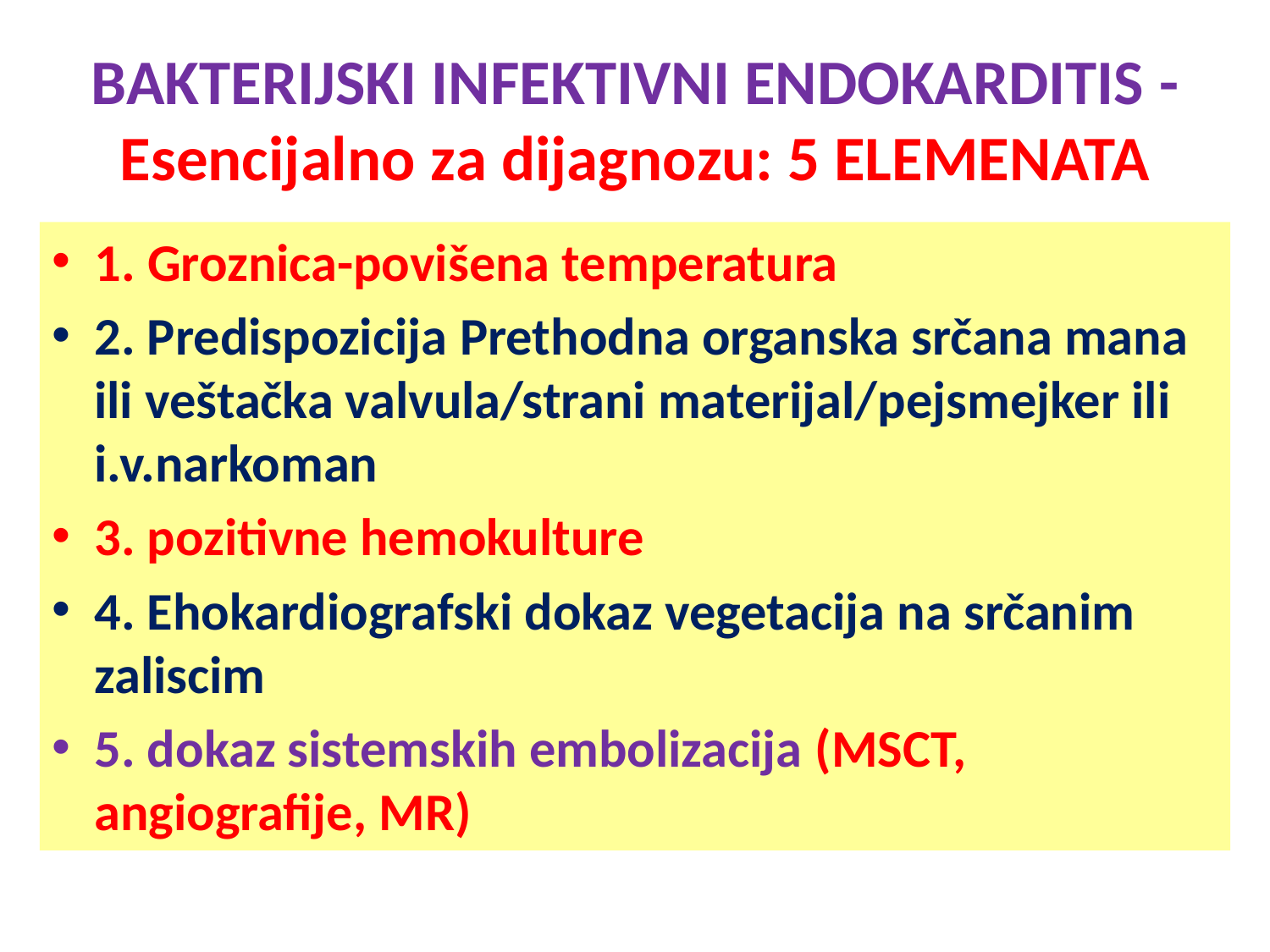

# BAKTERIJSKI INFEKTIVNI ENDOKARDITIS - Esencijalno za dijagnozu: 5 ELEMENATA
1. Groznica-povišena temperatura
2. Predispozicija Prethodna organska srčana mana ili veštačka valvula/strani materijal/pejsmejker ili i.v.narkoman
3. pozitivne hemokulture
4. Ehokardiografski dokaz vegetacija na srčanim zaliscim
5. dokaz sistemskih embolizacija (MSCT, angiografije, MR)